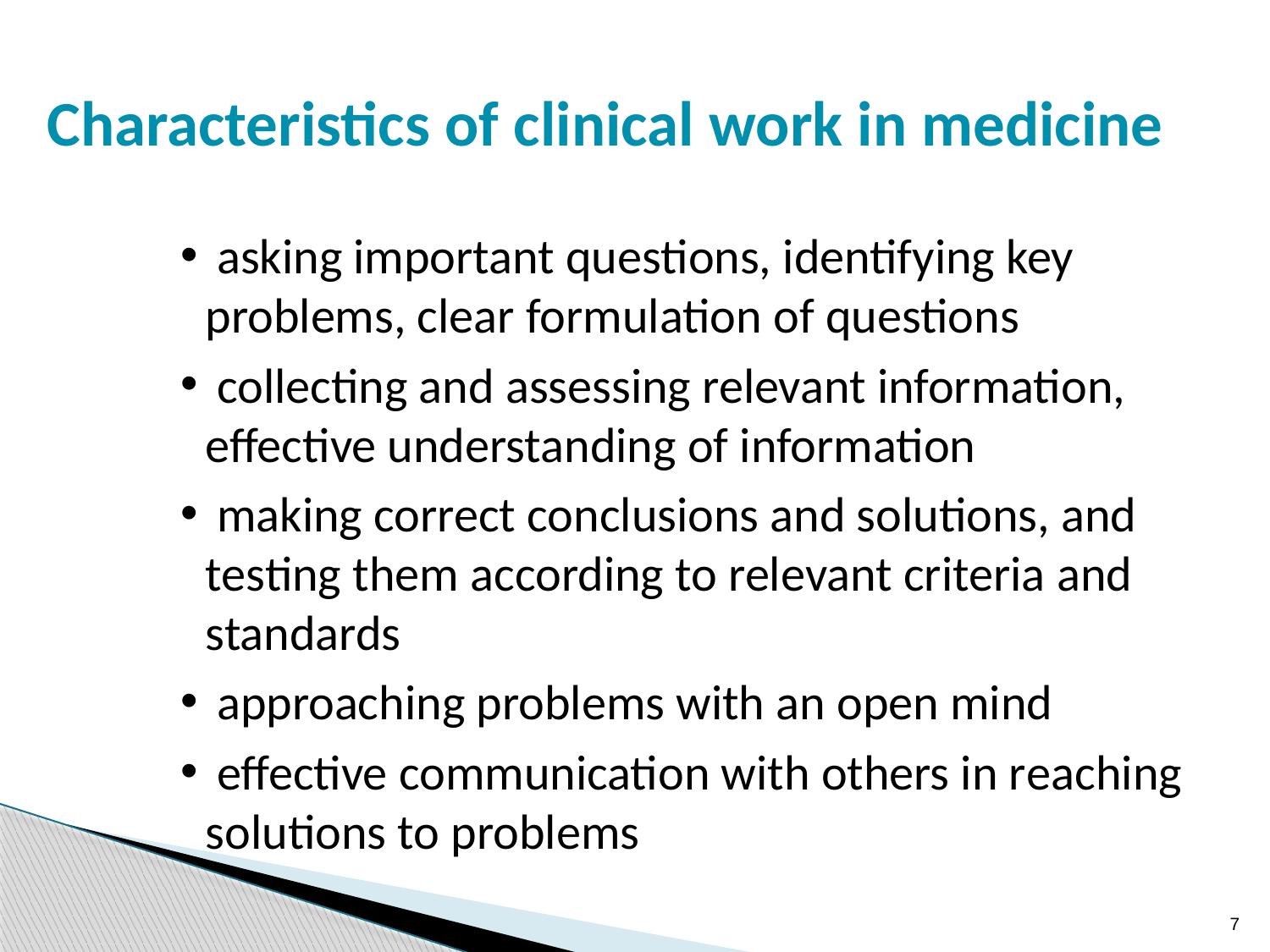

Characteristics of clinical work in medicine
 asking important questions, identifying key problems, clear formulation of questions
 collecting and assessing relevant information, effective understanding of information
 making correct conclusions and solutions, and testing them according to relevant criteria and standards
 approaching problems with an open mind
 effective communication with others in reaching solutions to problems
7